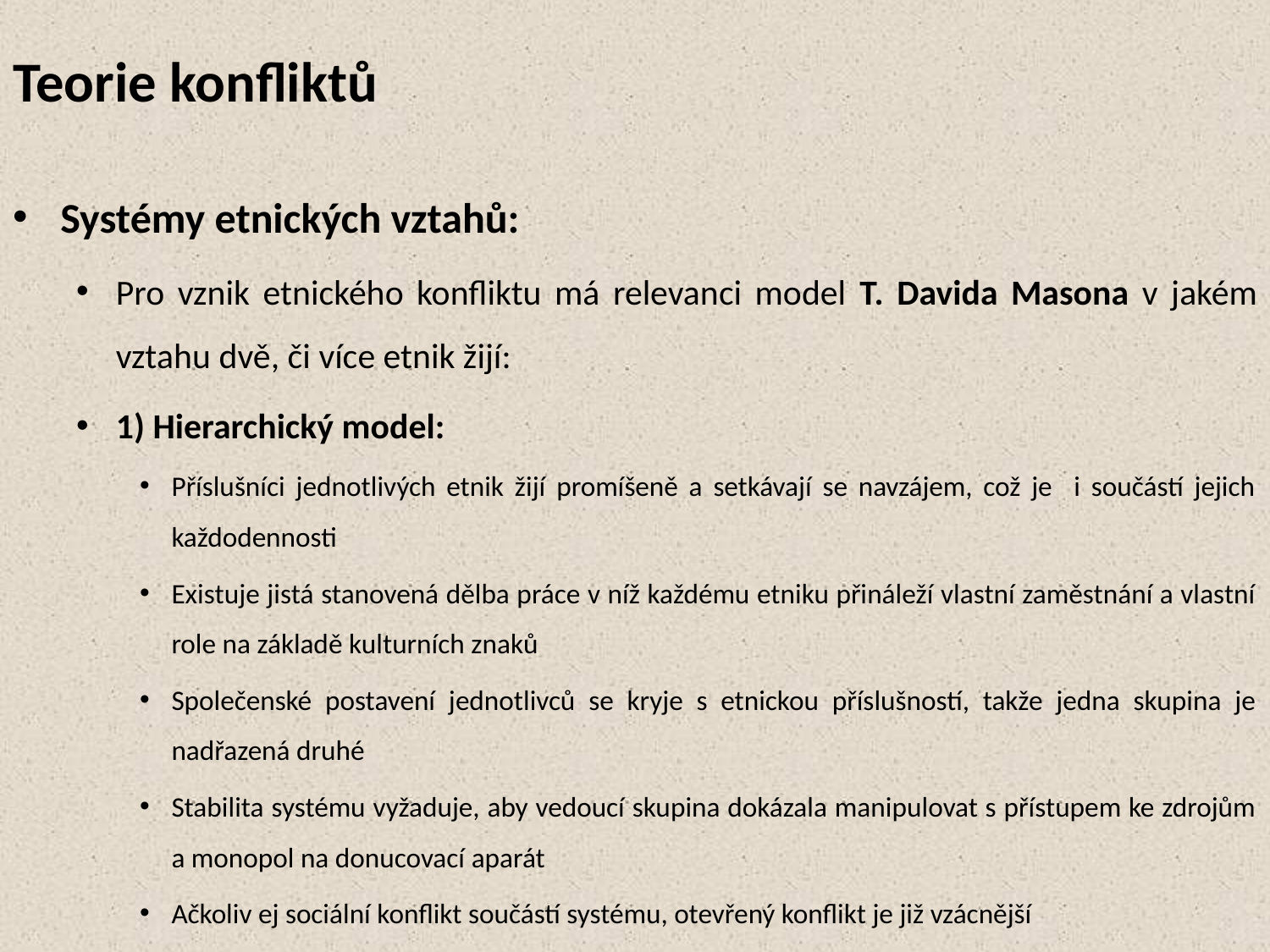

# Teorie konfliktů
Systémy etnických vztahů:
Pro vznik etnického konfliktu má relevanci model T. Davida Masona v jakém vztahu dvě, či více etnik žijí:
1) Hierarchický model:
Příslušníci jednotlivých etnik žijí promíšeně a setkávají se navzájem, což je  i součástí jejich každodennosti
Existuje jistá stanovená dělba práce v níž každému etniku přináleží vlastní zaměstnání a vlastní role na základě kulturních znaků
Společenské postavení jednotlivců se kryje s etnickou příslušností, takže jedna skupina je nadřazená druhé
Stabilita systému vyžaduje, aby vedoucí skupina dokázala manipulovat s přístupem ke zdrojům a monopol na donucovací aparát
Ačkoliv ej sociální konflikt součástí systému, otevřený konflikt je již vzácnější